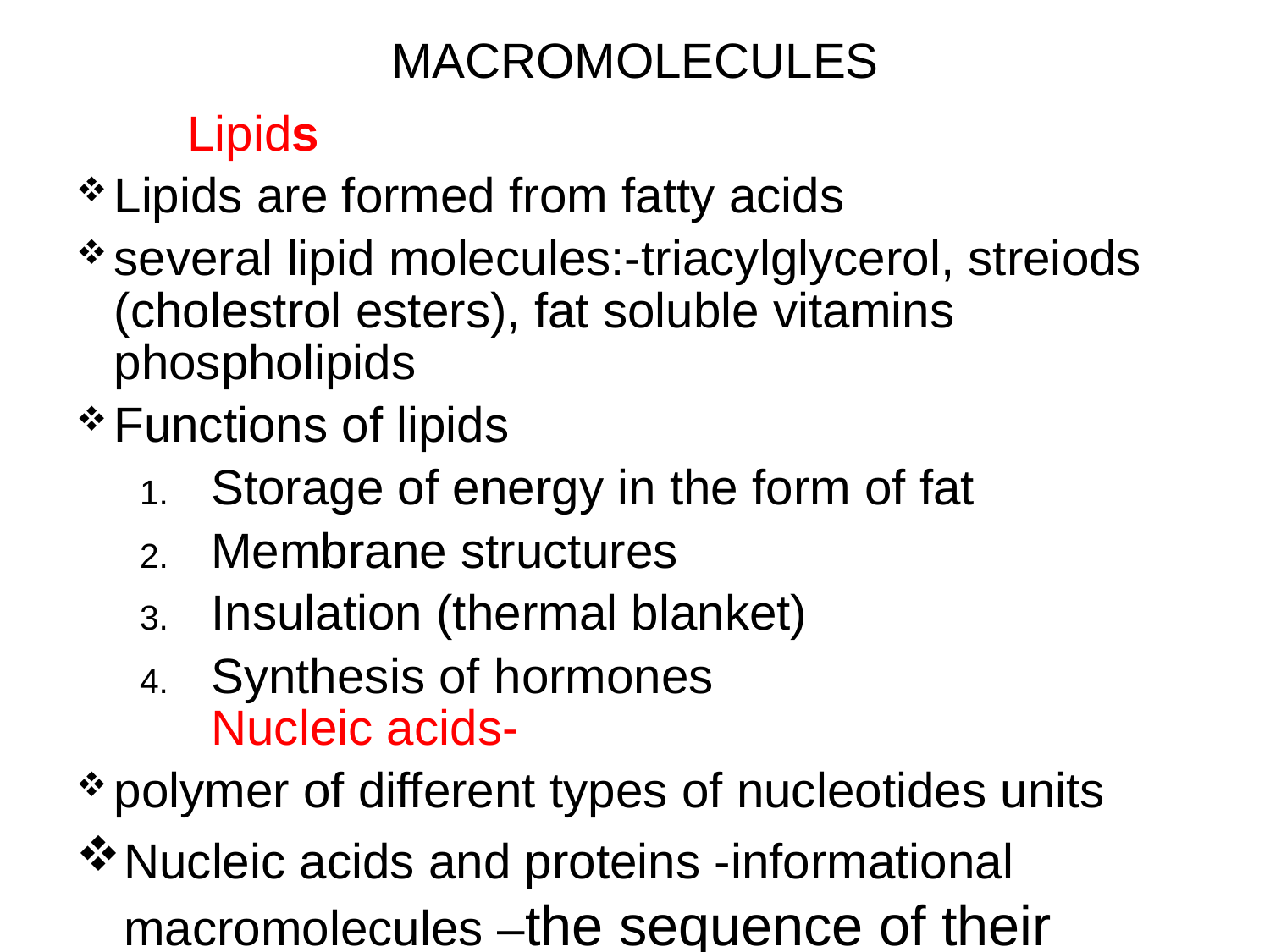

# MACROMOLECULES
Lipids
Lipids are formed from fatty acids
several lipid molecules:-triacylglycerol, streiods (cholestrol esters), fat soluble vitamins phospholipids
Functions of lipids
Storage of energy in the form of fat
Membrane structures
Insulation (thermal blanket)‏
Synthesis of hormones                                       Nucleic acids-
polymer of different types of nucleotides units
Nucleic acids and proteins -informational macromolecules –the sequence of their monomers determines the genetic individuality of species.
Non-informational – Polysaccharides consist of single repeating units.